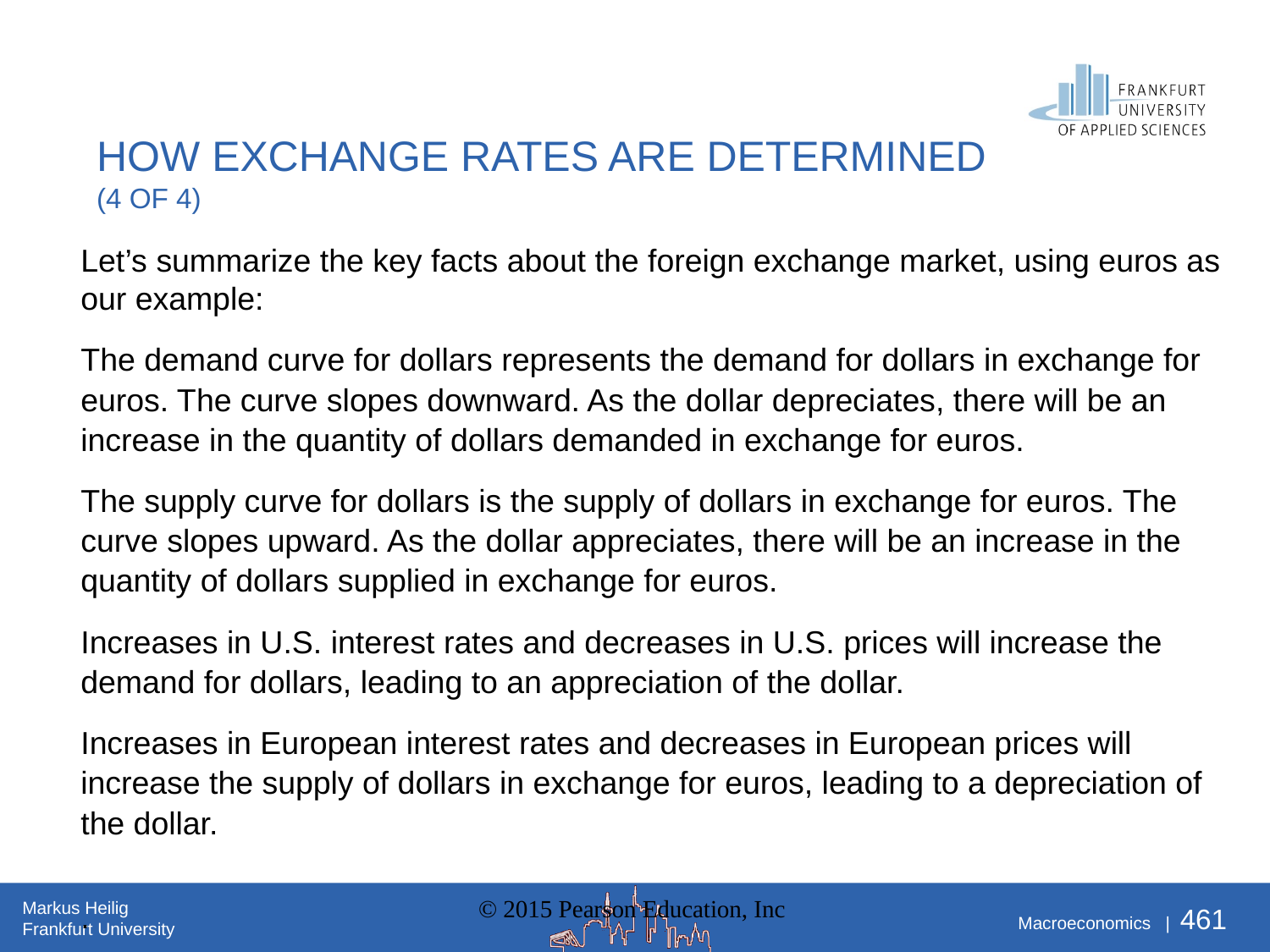

# HOW EXCHANGE RATES ARE DETERMINED (4 of 4)
Let’s summarize the key facts about the foreign exchange market, using euros as our example:
The demand curve for dollars represents the demand for dollars in exchange for euros. The curve slopes downward. As the dollar depreciates, there will be an increase in the quantity of dollars demanded in exchange for euros.
The supply curve for dollars is the supply of dollars in exchange for euros. The curve slopes upward. As the dollar appreciates, there will be an increase in the quantity of dollars supplied in exchange for euros.
Increases in U.S. interest rates and decreases in U.S. prices will increase the demand for dollars, leading to an appreciation of the dollar.
Increases in European interest rates and decreases in European prices will increase the supply of dollars in exchange for euros, leading to a depreciation of the dollar.

.

© 2015 Pearson Education, Inc